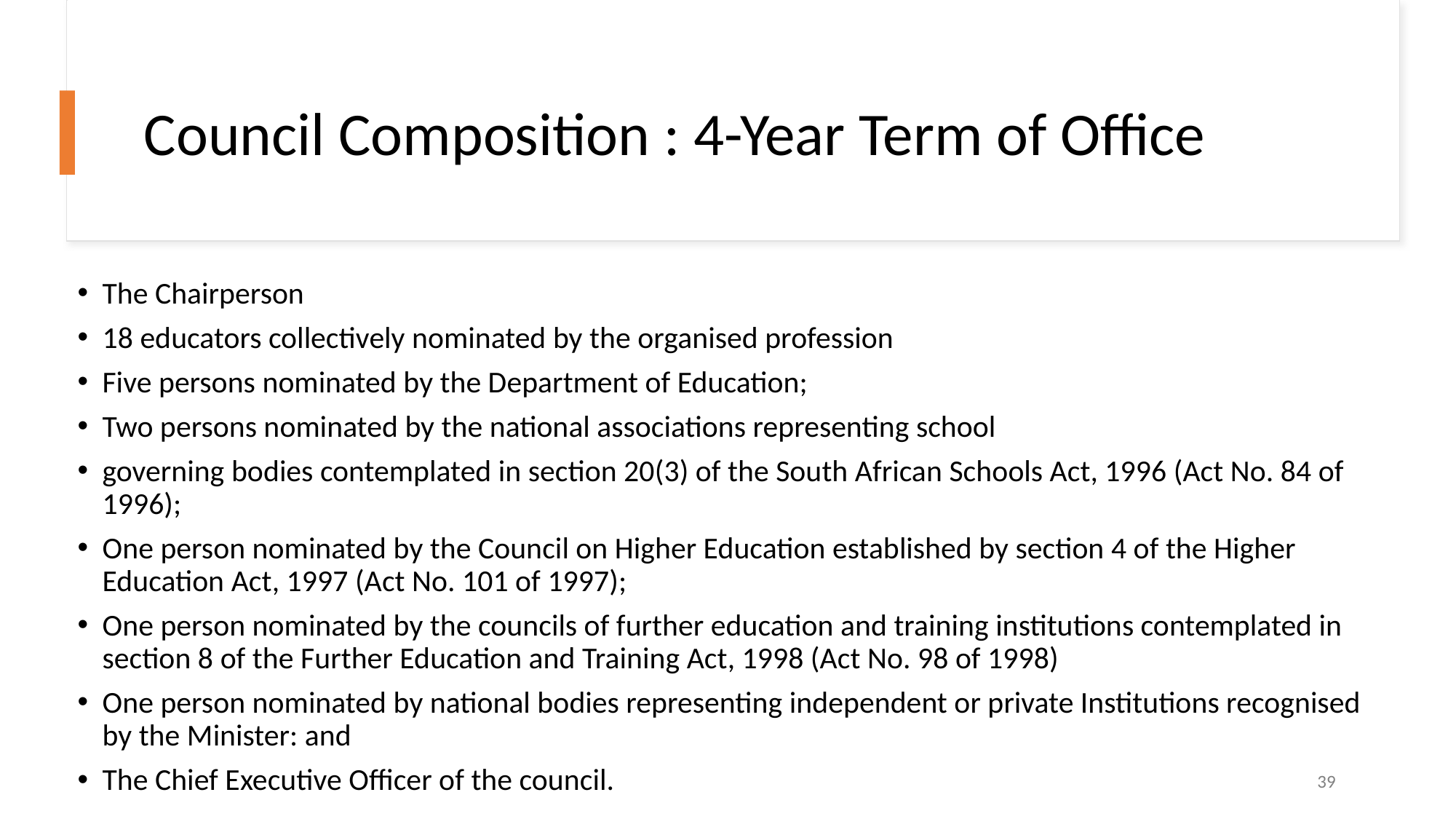

# Council Composition : 4-Year Term of Office

The Chairperson
18 educators collectively nominated by the organised profession
Five persons nominated by the Department of Education;
Two persons nominated by the national associations representing school
governing bodies contemplated in section 20(3) of the South African Schools Act, 1996 (Act No. 84 of 1996);
One person nominated by the Council on Higher Education established by section 4 of the Higher Education Act, 1997 (Act No. 101 of 1997);
One person nominated by the councils of further education and training institutions contemplated in section 8 of the Further Education and Training Act, 1998 (Act No. 98 of 1998)
One person nominated by national bodies representing independent or private Institutions recognised by the Minister: and
The Chief Executive Officer of the council.

39